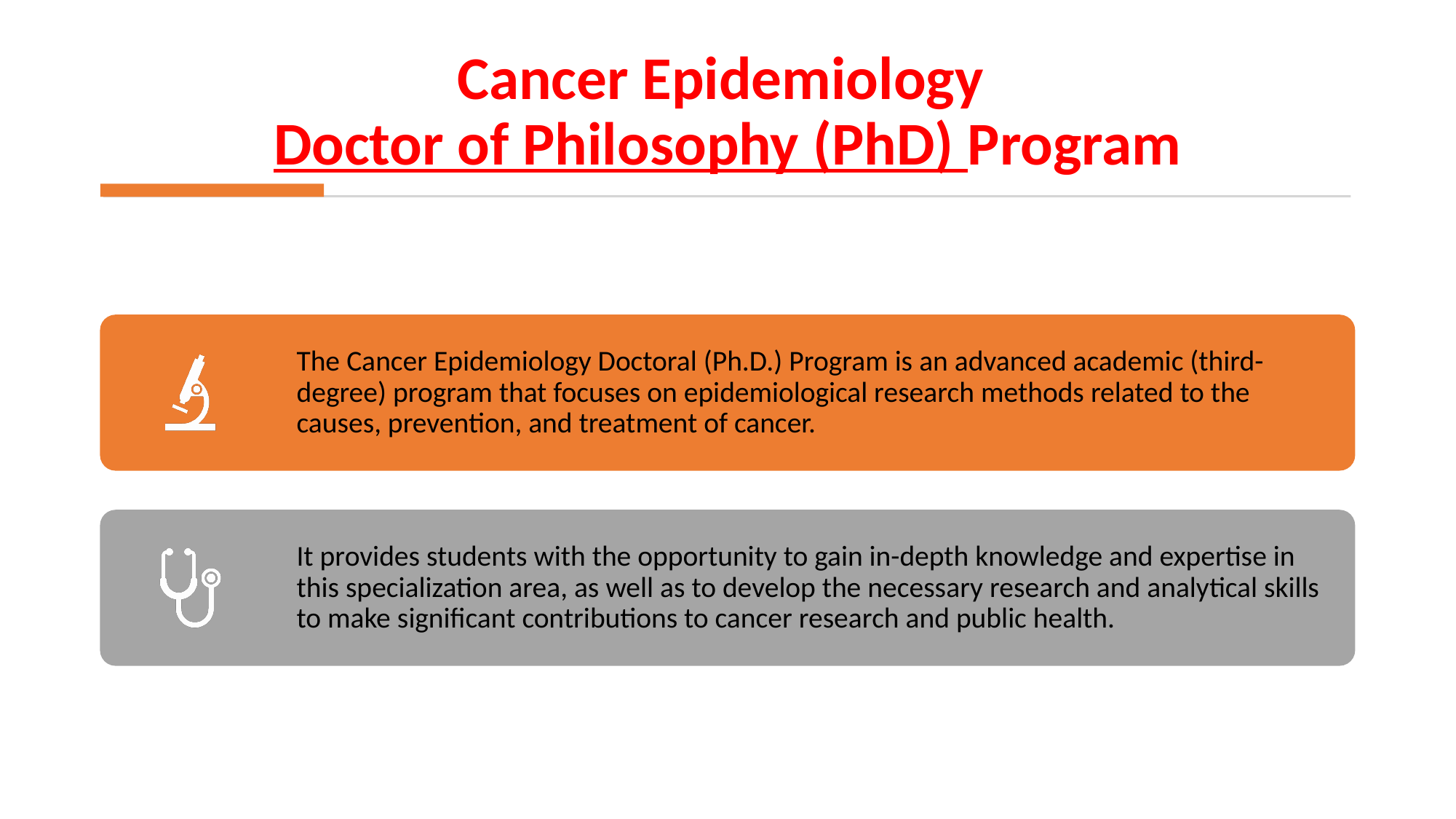

# Cancer Epidemiology Doctor of Philosophy (PhD) Program

The Cancer Epidemiology Doctoral (Ph.D.) Program is an advanced academic (third-degree) program that focuses on epidemiological research methods related to the causes, prevention, and treatment of cancer.
It provides students with the opportunity to gain in-depth knowledge and expertise in this specialization area, as well as to develop the necessary research and analytical skills to make significant contributions to cancer research and public health.